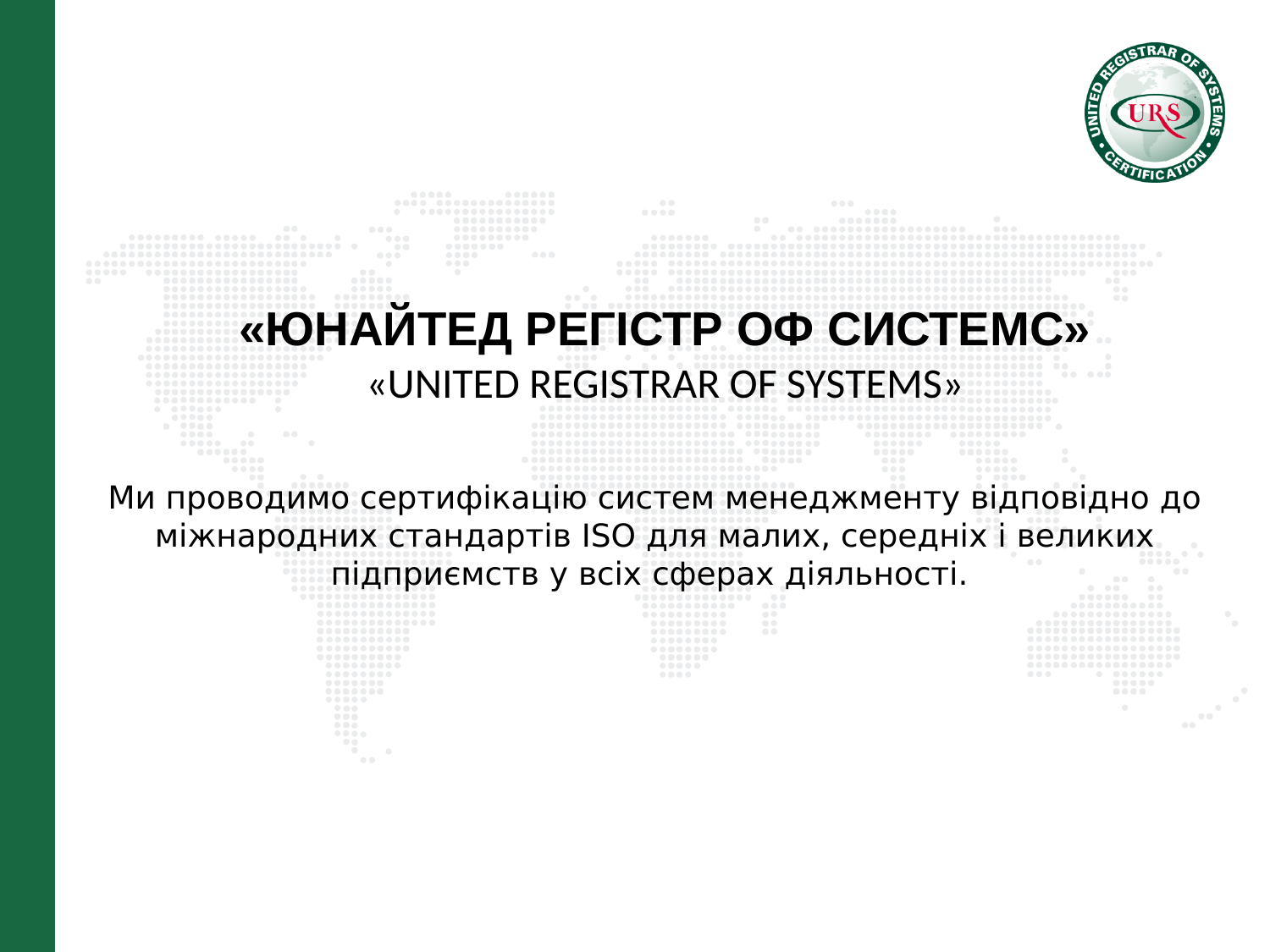

«ЮНАЙТЕД РЕГІСТР ОФ СИСТЕМС»
«UNITED REGISTRAR OF SYSTEMS»
Ми проводимо сертифікацію систем менеджменту відповідно до міжнародних стандартів ISO для малих, середніх і великих підприємств у всіх сферах діяльності.